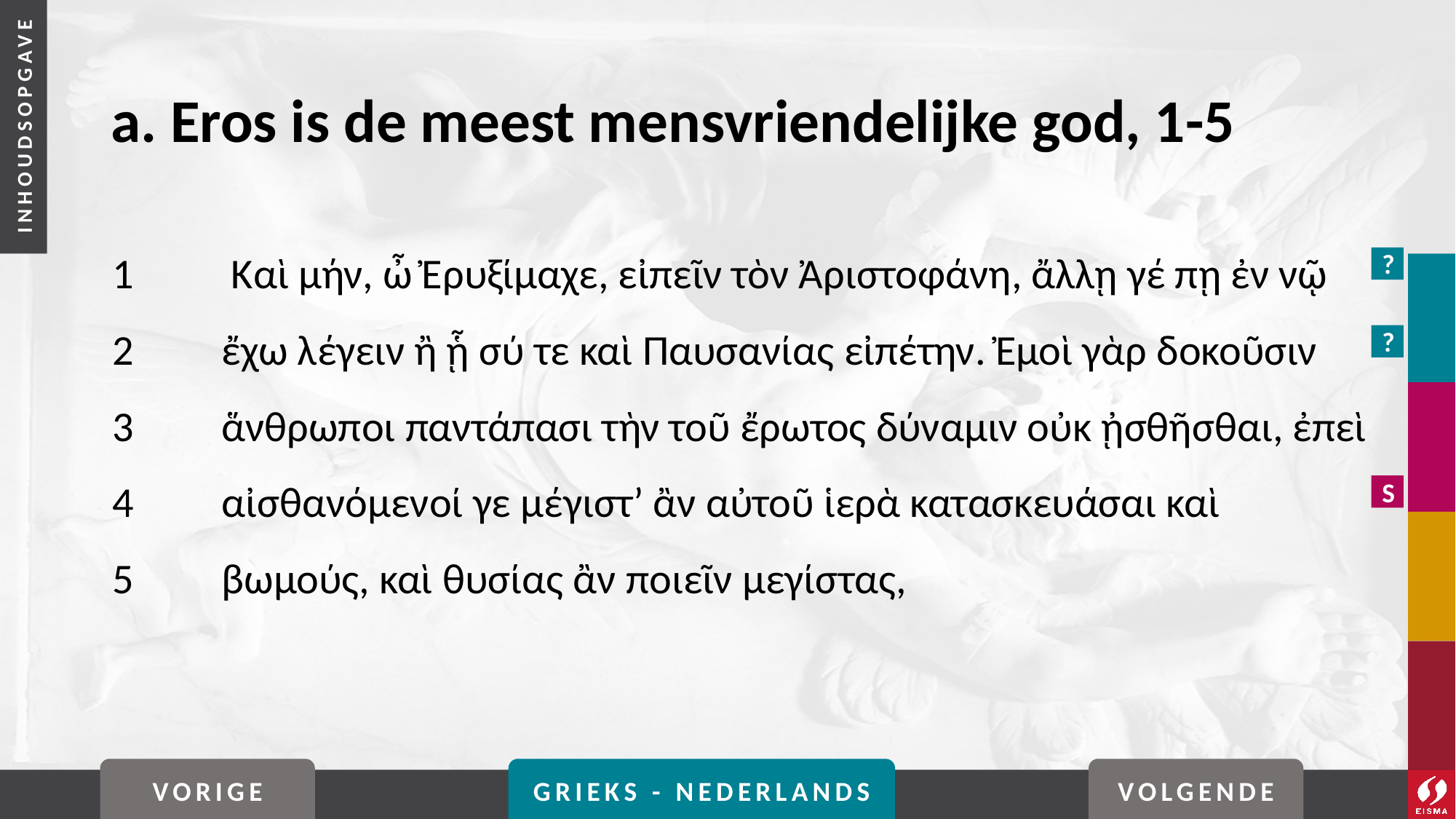

# a. Eros is de meest mensvriendelijke god, 1-5
1	 Καὶ μήν, ὦ Ἐρυξίμαχε, εἰπεῖν τὸν Ἀριστοφάνη, ἄλλῃ γέ πῃ ἐν νῷ
2	ἔχω λέγειν ἢ ᾗ σύ τε καὶ Παυσανίας εἰπέτην. Ἐμοὶ γὰρ δοκοῦσιν
3	ἅνθρωποι παντάπασι τὴν τοῦ ἔρωτος δύναμιν οὐκ ᾐσθῆσθαι, ἐπεὶ
4	αἰσθανόμενοί γε μέγιστ’ ἂν αὐτοῦ ἱερὰ κατασκευάσαι καὶ
5	βωμούς, καὶ θυσίας ἂν ποιεῖν μεγίστας,
?
?
S
VORIGE
GRIEKS - NEDERLANDS
VOLGENDE